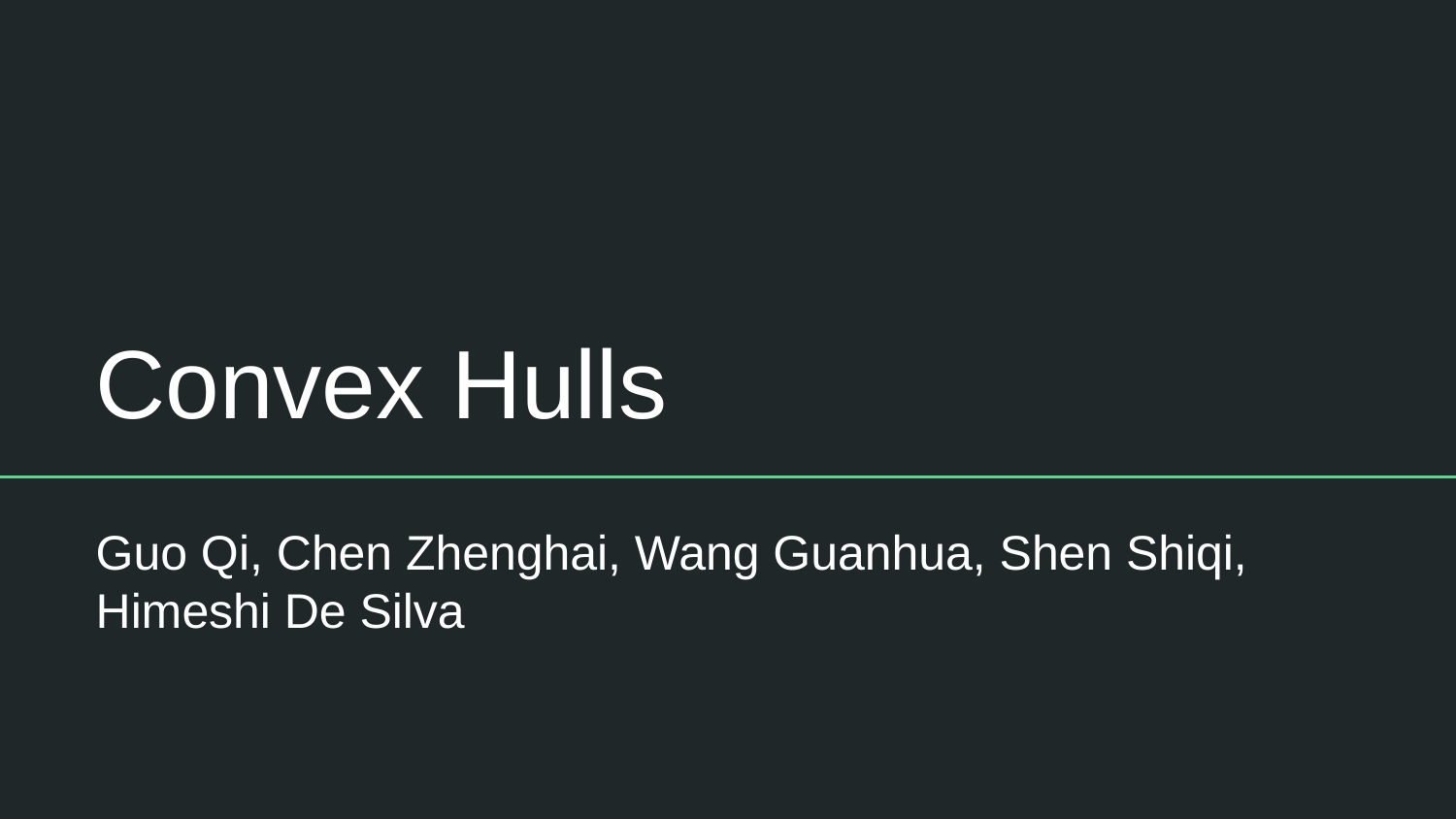

# Convex Hulls
Guo Qi, Chen Zhenghai, Wang Guanhua, Shen Shiqi, Himeshi De Silva